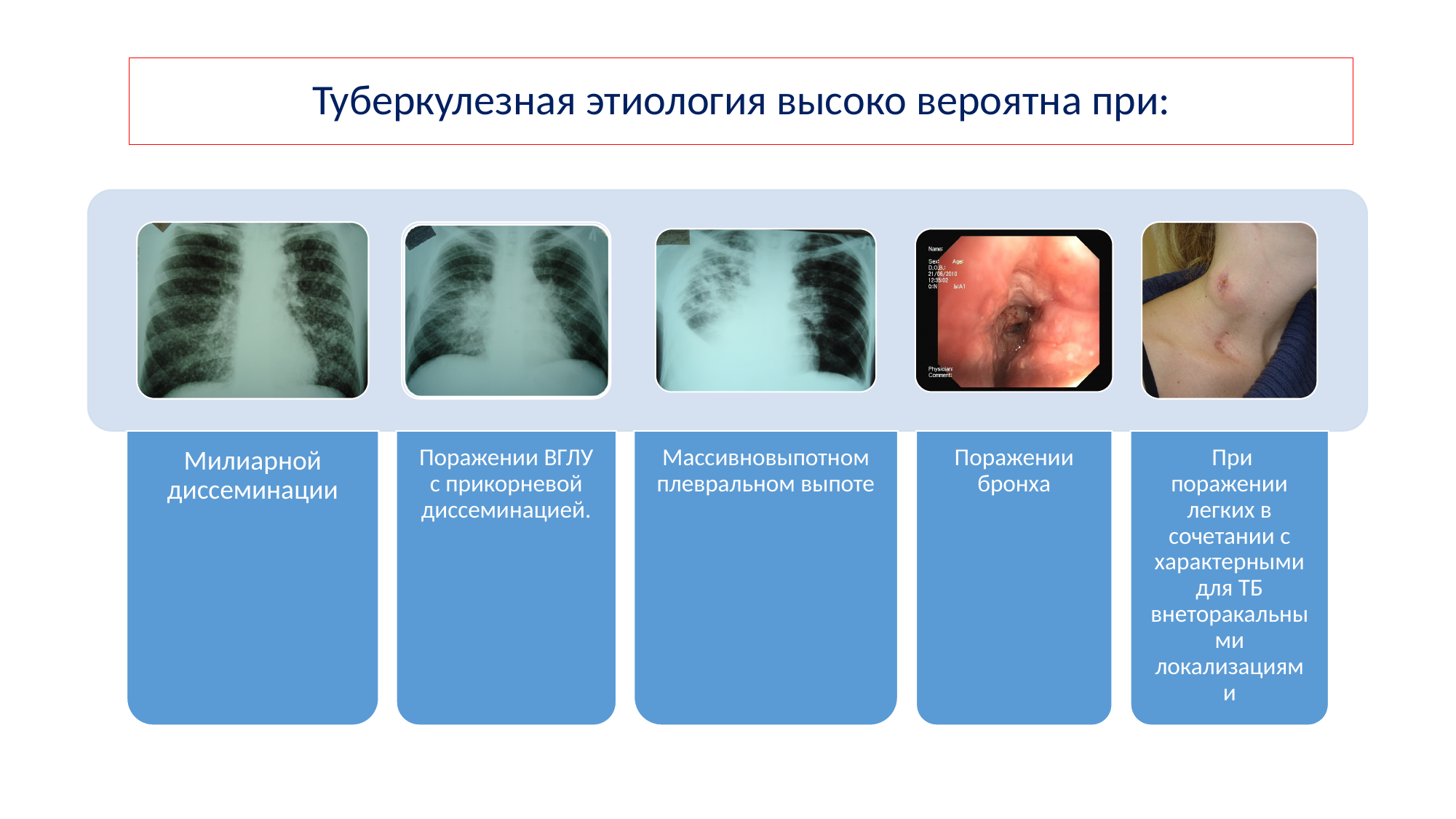

# Туберкулезная этиология высоко вероятна при:
Милиарной диссеминации
Поражении ВГЛУ с прикорневой диссеминацией.
Массивновыпотном плевральном выпоте
Поражении бронха
 При поражении легких в сочетании с характерными для ТБ внеторакальными локализациями